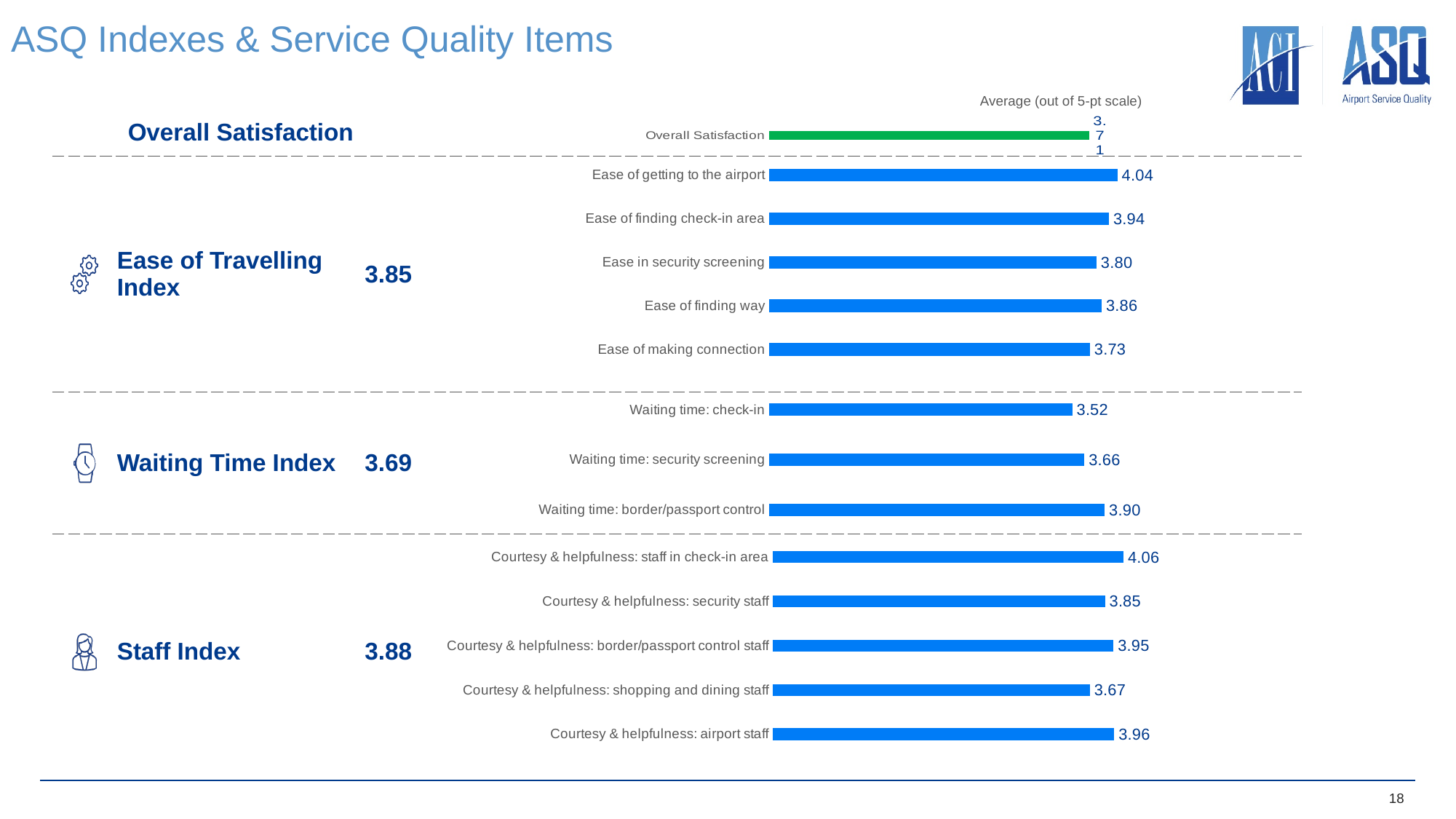

# ASQ Indexes & Service Quality Items
Average (out of 5-pt scale)
|  | Overall Satisfaction |  |  |
| --- | --- | --- | --- |
|  | Ease of Travelling Index | 3.85 |  |
|  | Waiting Time Index | 3.69 |  |
|  | Staff Index | 3.88 |  |

### Chart

| Category | Series 1 |
|---|---|
| Overall Satisfaction | 3.71247287 |

### Chart

| Category | Series 1 |
|---|---|
| Ease of getting to the airport | 4.04427692 |
| Ease of finding check-in area | 3.94472063 |
| Ease in security screening | 3.79968642 |
| Ease of finding way | 3.8595279 |
| Ease of making connection | 3.72511398 |

### Chart

| Category | Series 1 |
|---|---|
| Waiting time: check-in | 3.51920964 |
| Waiting time: security screening | 3.65975664 |
| Waiting time: border/passport control | 3.89567716 |

### Chart

| Category | Series 1 |
|---|---|
| Courtesy & helpfulness: staff in check-in area | 4.06293511 |
| Courtesy & helpfulness: security staff | 3.84926333 |
| Courtesy & helpfulness: border/passport control staff | 3.94810434 |
| Courtesy & helpfulness: shopping and dining staff | 3.67242766 |
| Courtesy & helpfulness: airport staff | 3.95550795 |
18